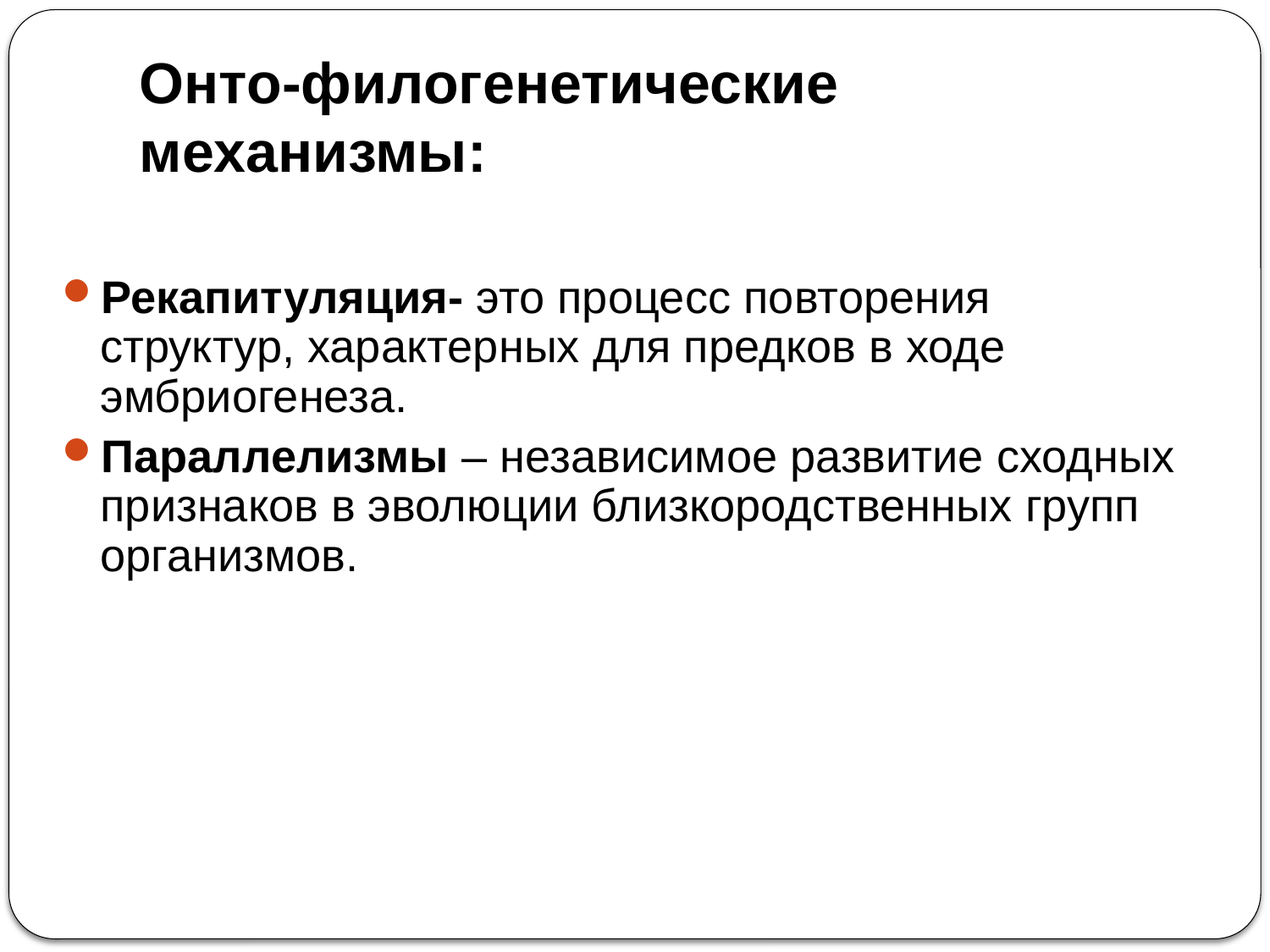

# Онто-филогенетические механизмы:
Рекапитуляция- это процесс повторения структур, характерных для предков в ходе эмбриогенеза.
Параллелизмы – независимое развитие сходных признаков в эволюции близкородственных групп организмов.